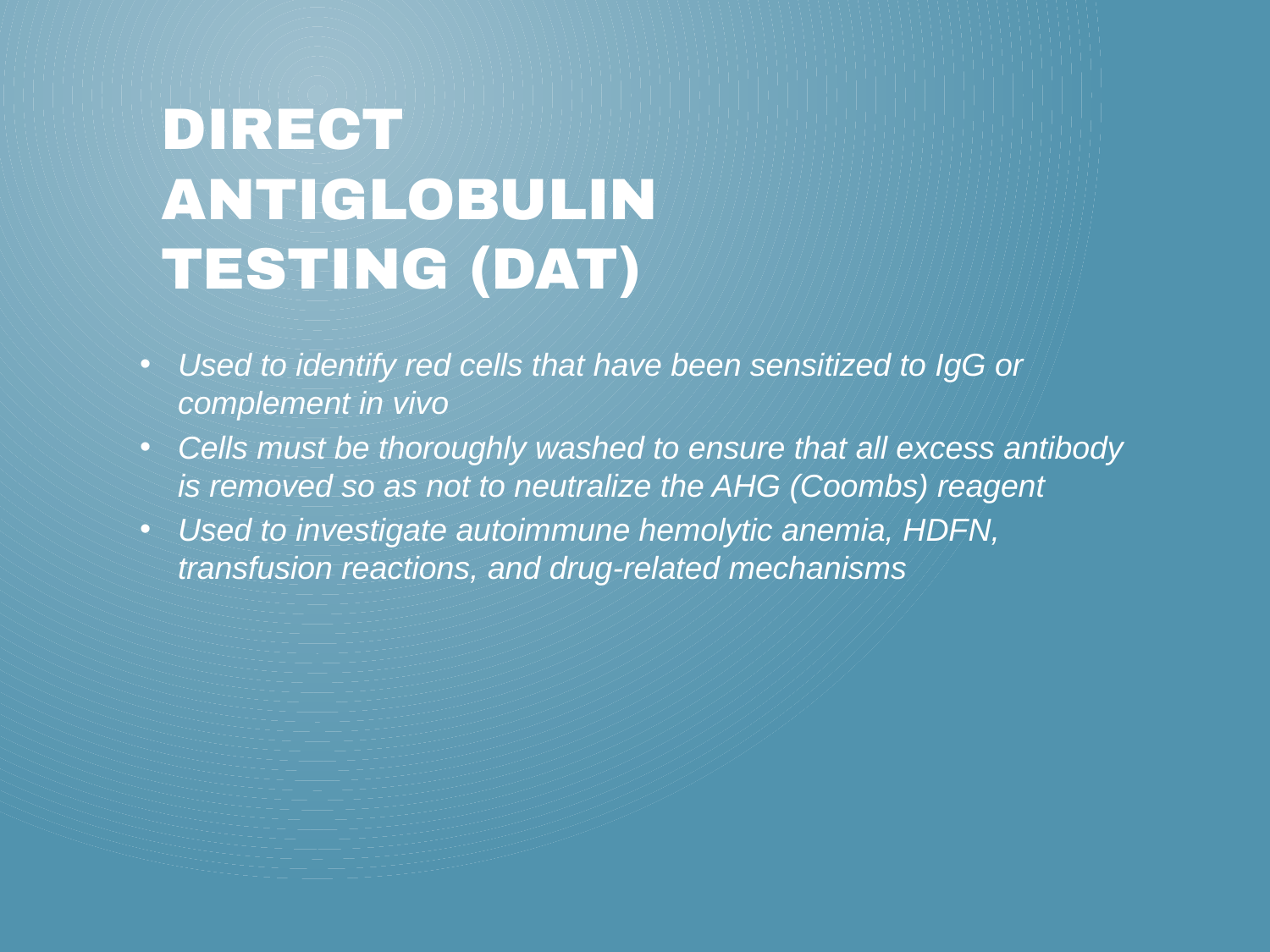

# Direct Antiglobulin Testing (DAT)
Used to identify red cells that have been sensitized to IgG or complement in vivo
Cells must be thoroughly washed to ensure that all excess antibody is removed so as not to neutralize the AHG (Coombs) reagent
Used to investigate autoimmune hemolytic anemia, HDFN, transfusion reactions, and drug-related mechanisms